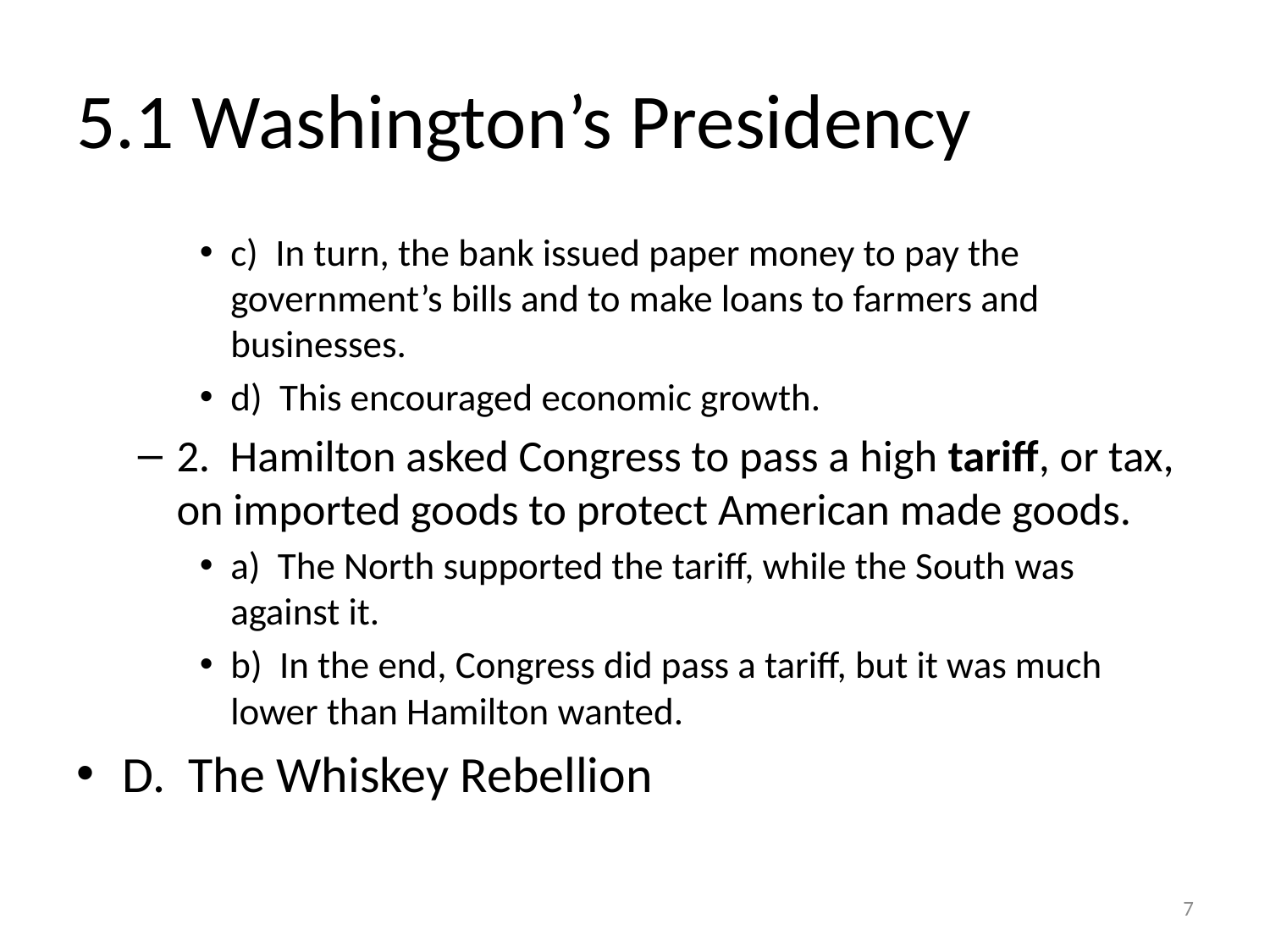

# 5.1 Washington’s Presidency
c)  In turn, the bank issued paper money to pay the government’s bills and to make loans to farmers and businesses.
d)  This encouraged economic growth.
2.  Hamilton asked Congress to pass a high tariff, or tax, on imported goods to protect American made goods.
a)  The North supported the tariff, while the South was against it.
b)  In the end, Congress did pass a tariff, but it was much lower than Hamilton wanted.
D.  The Whiskey Rebellion
7